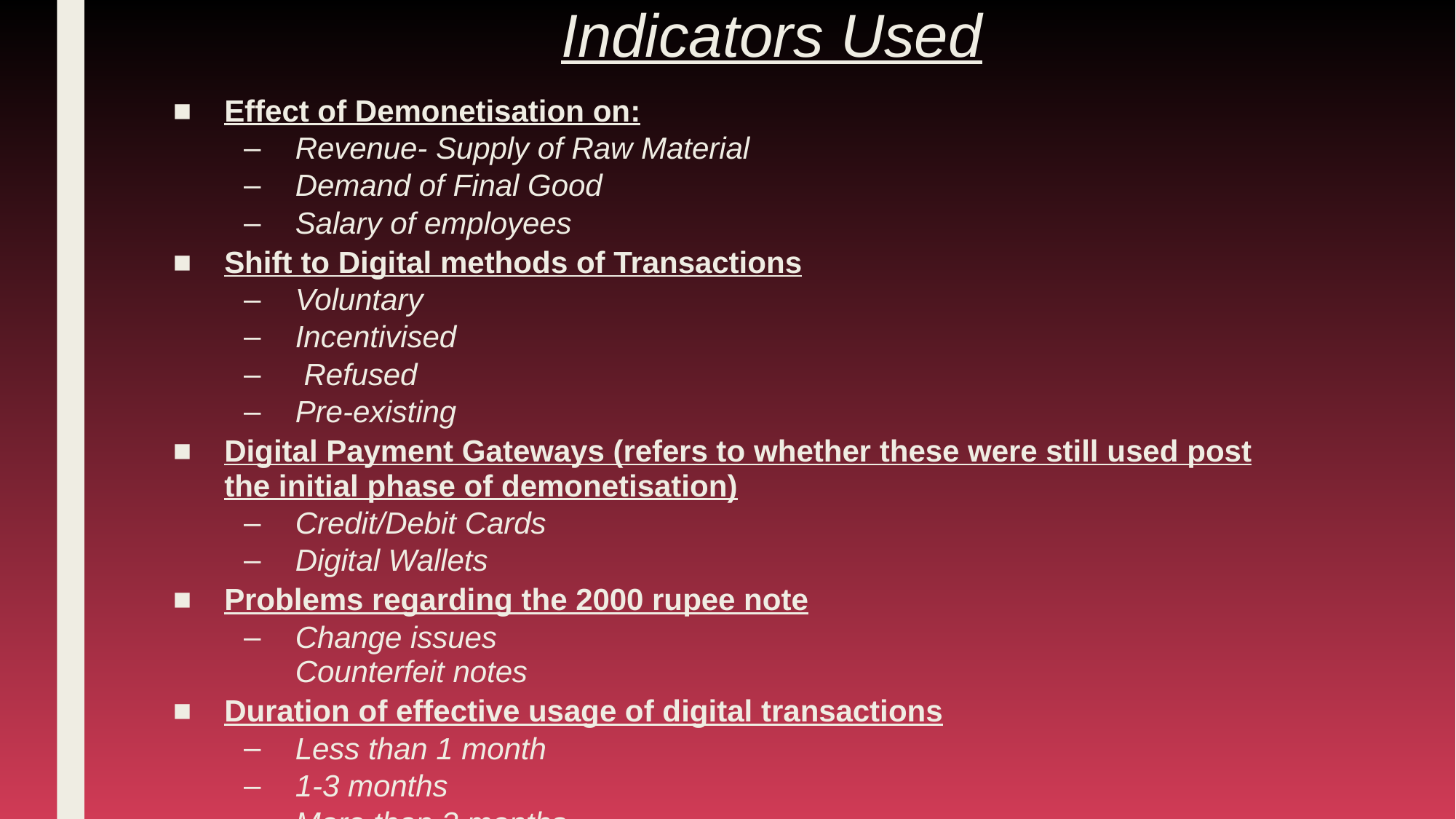

# Indicators Used
Effect of Demonetisation on:
Revenue- Supply of Raw Material
Demand of Final Good
Salary of employees
Shift to Digital methods of Transactions
Voluntary
Incentivised
 Refused
Pre-existing
Digital Payment Gateways (refers to whether these were still used post the initial phase of demonetisation)
Credit/Debit Cards
Digital Wallets
Problems regarding the 2000 rupee note
Change issues
Counterfeit notes
Duration of effective usage of digital transactions
Less than 1 month
1-3 months
More than 3 months